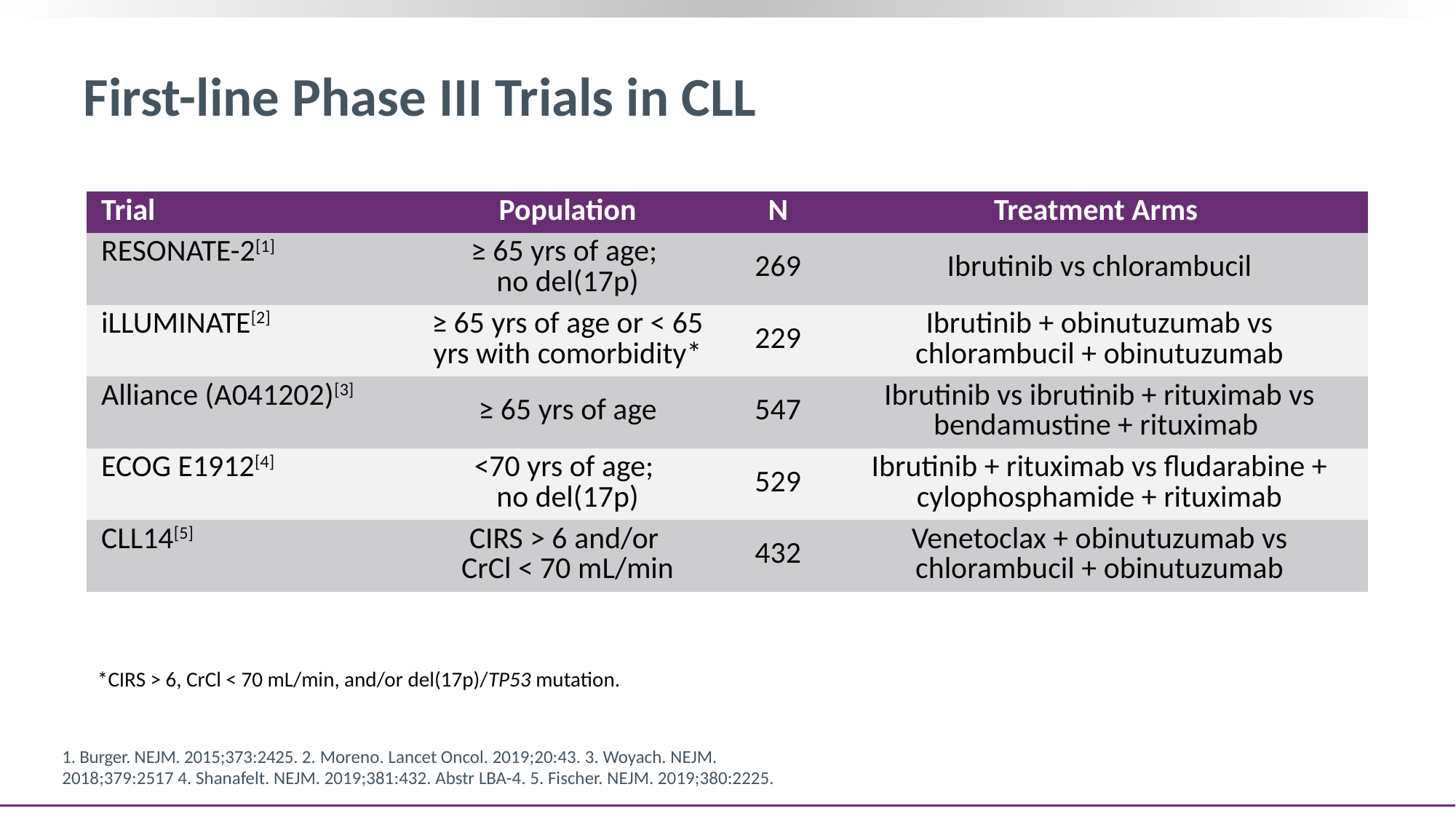

# First-line Phase III Trials in CLL
| Trial | Population | N | Treatment Arms |
| --- | --- | --- | --- |
| RESONATE-2[1] | ≥ 65 yrs of age; no del(17p) | 269 | Ibrutinib vs chlorambucil |
| iLLUMINATE[2] | ≥ 65 yrs of age or < 65 yrs with comorbidity\* | 229 | Ibrutinib + obinutuzumab vs chlorambucil + obinutuzumab |
| Alliance (A041202)[3] | ≥ 65 yrs of age | 547 | Ibrutinib vs ibrutinib + rituximab vs bendamustine + rituximab |
| ECOG E1912[4] | <70 yrs of age; no del(17p) | 529 | Ibrutinib + rituximab vs fludarabine + cylophosphamide + rituximab |
| CLL14[5] | CIRS > 6 and/or CrCl < 70 mL/min | 432 | Venetoclax + obinutuzumab vs chlorambucil + obinutuzumab |
*CIRS > 6, CrCl < 70 mL/min, and/or del(17p)/TP53 mutation.
1. Burger. NEJM. 2015;373:2425. 2. Moreno. Lancet Oncol. 2019;20:43. 3. Woyach. NEJM.
2018;379:2517 4. Shanafelt. NEJM. 2019;381:432. Abstr LBA-4. 5. Fischer. NEJM. 2019;380:2225.